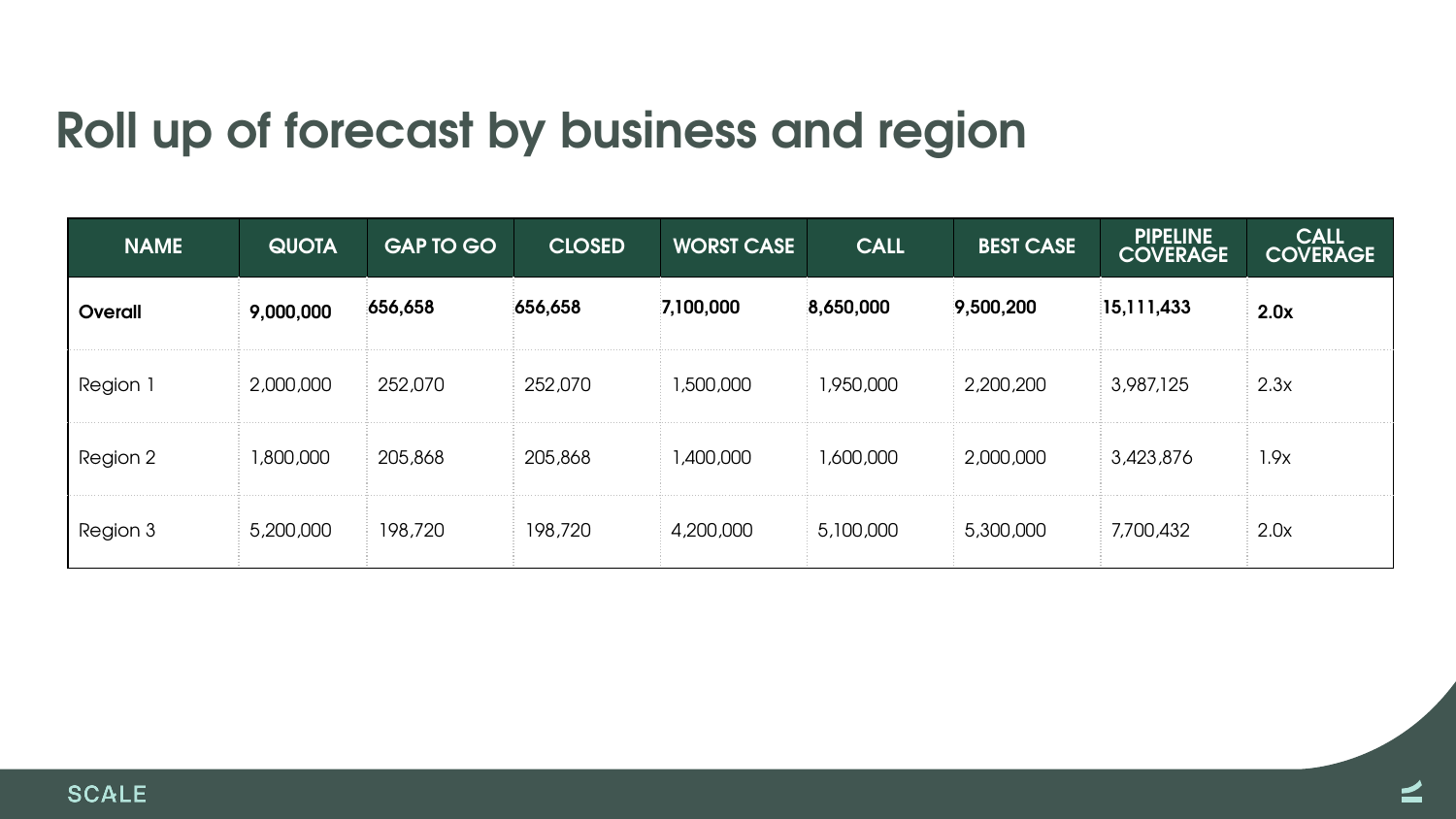

# Roll up of forecast by business and region
| NAME | QUOTA | GAP TO GO | CLOSED | WORST CASE | CALL | BEST CASE | PIPELINE COVERAGE | CALL COVERAGE |
| --- | --- | --- | --- | --- | --- | --- | --- | --- |
| Overall | 9,000,000 | 656,658 | 656,658 | 7,100,000 | 8,650,000 | 9,500,200 | 15,111,433 | 2.0x |
| Region 1 | 2,000,000 | 252,070 | 252,070 | 1,500,000 | 1,950,000 | 2,200,200 | 3,987,125 | 2.3x |
| Region 2 | 1,800,000 | 205,868 | 205,868 | 1,400,000 | 1,600,000 | 2,000,000 | 3,423,876 | 1.9x |
| Region 3 | 5,200,000 | 198,720 | 198,720 | 4,200,000 | 5,100,000 | 5,300,000 | 7,700,432 | 2.0x |